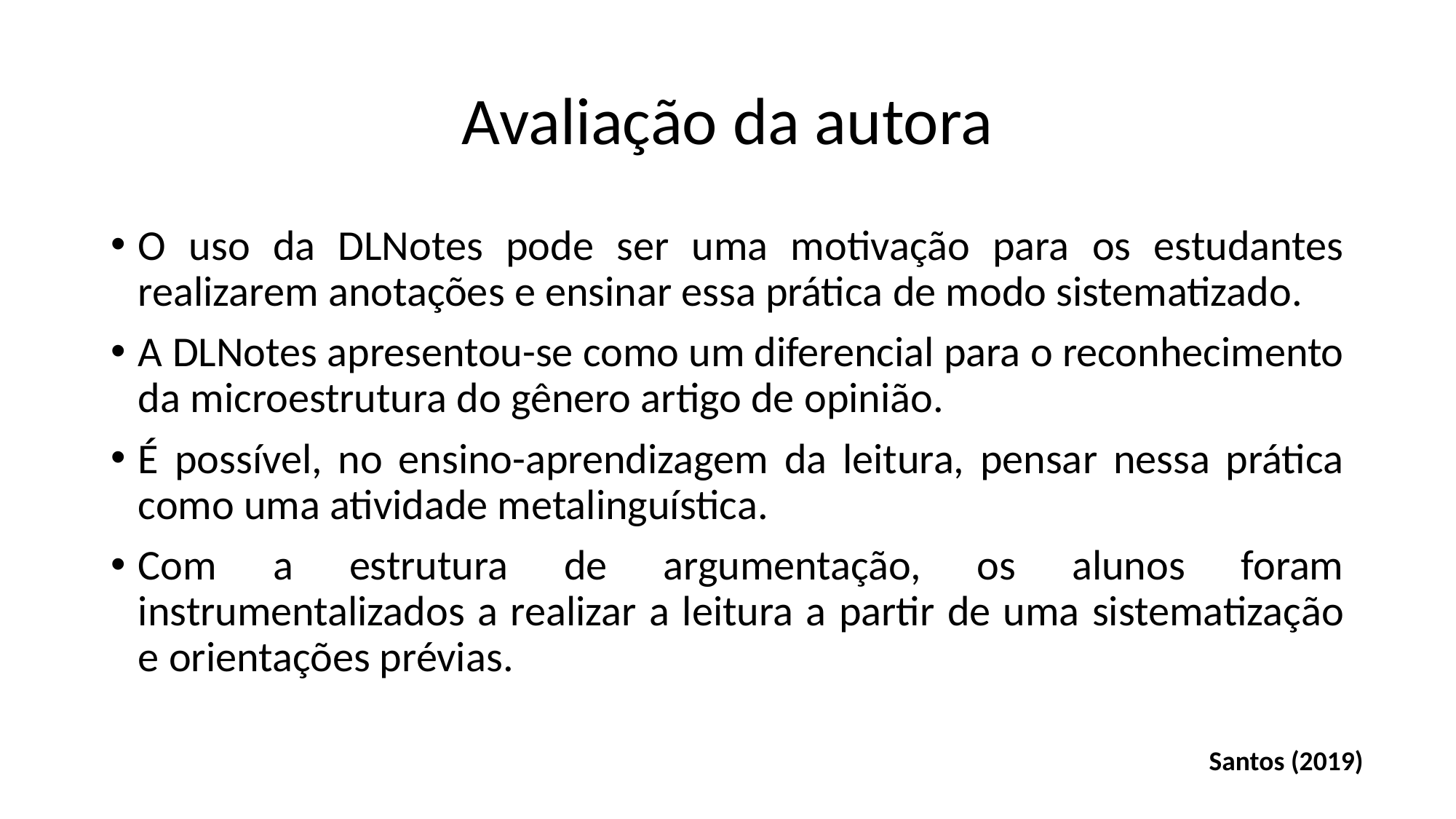

# Avaliação da autora
O uso da DLNotes pode ser uma motivação para os estudantes realizarem anotações e ensinar essa prática de modo sistematizado.
A DLNotes apresentou-se como um diferencial para o reconhecimento da microestrutura do gênero artigo de opinião.
É possível, no ensino-aprendizagem da leitura, pensar nessa prática como uma atividade metalinguística.
Com a estrutura de argumentação, os alunos foram instrumentalizados a realizar a leitura a partir de uma sistematização e orientações prévias.

Santos (2019)